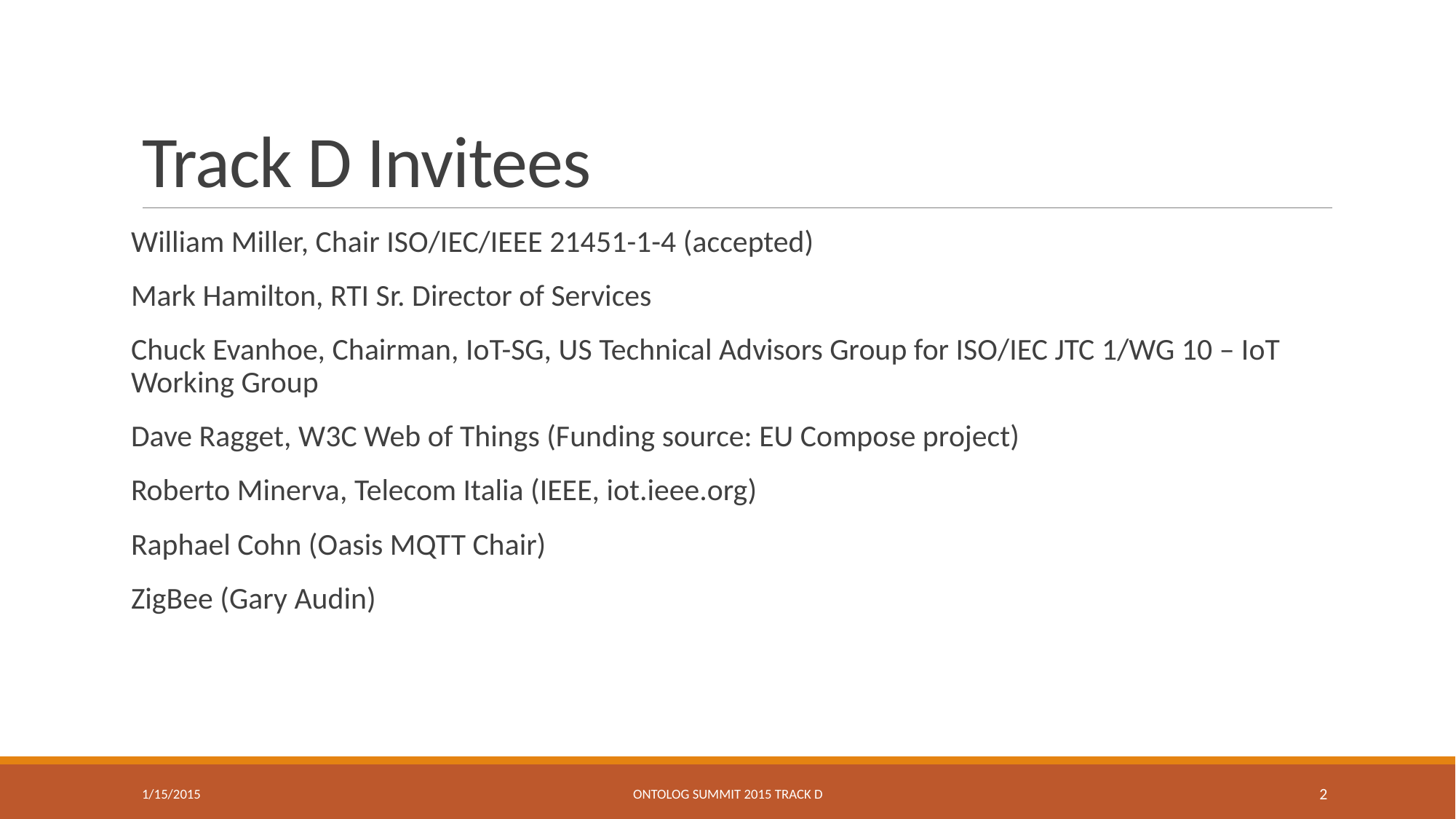

# Track D Invitees
William Miller, Chair ISO/IEC/IEEE 21451-1-4 (accepted)
Mark Hamilton, RTI Sr. Director of Services
Chuck Evanhoe, Chairman, IoT-SG, US Technical Advisors Group for ISO/IEC JTC 1/WG 10 – IoT Working Group
Dave Ragget, W3C Web of Things (Funding source: EU Compose project)
Roberto Minerva, Telecom Italia (IEEE, iot.ieee.org)
Raphael Cohn (Oasis MQTT Chair)
ZigBee (Gary Audin)

1/15/2015
Ontolog Summit 2015 Track D
2